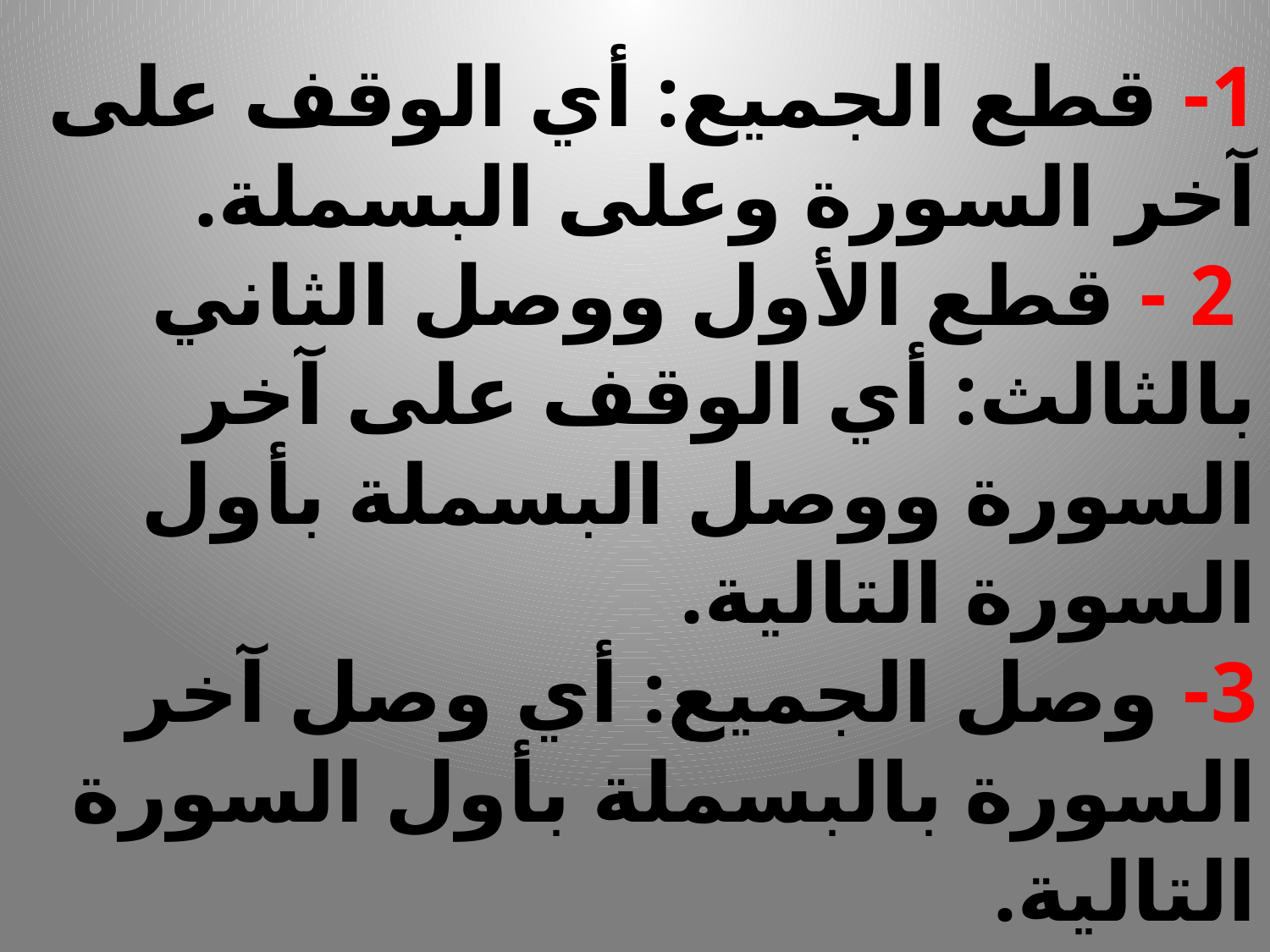

# 1- قطع الجميع: أي الوقف على آخر السورة وعلى البسملة. 2 - قطع الأول ووصل الثاني بالثالث: أي الوقف على آخر السورة ووصل البسملة بأول السورة التالية. 3- وصل الجميع: أي وصل آخر السورة بالبسملة بأول السورة التالية.